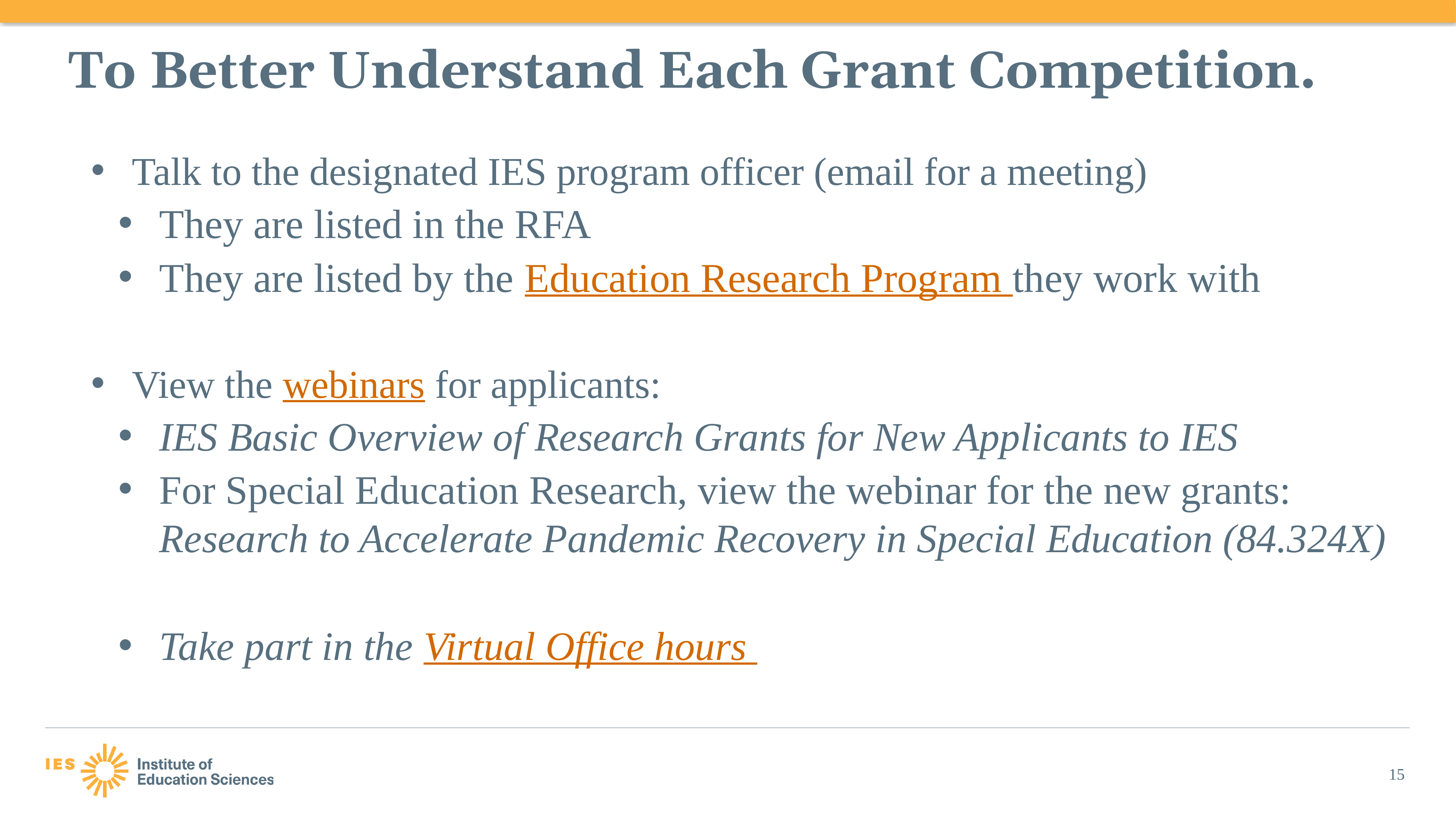

# To Better Understand Each Grant Competition.
Talk to the designated IES program officer (email for a meeting)
They are listed in the RFA
They are listed by the Education Research Program they work with

View the webinars for applicants:
IES Basic Overview of Research Grants for New Applicants to IES
For Special Education Research, view the webinar for the new grants: Research to Accelerate Pandemic Recovery in Special Education (84.324X)

Take part in the Virtual Office hours

15